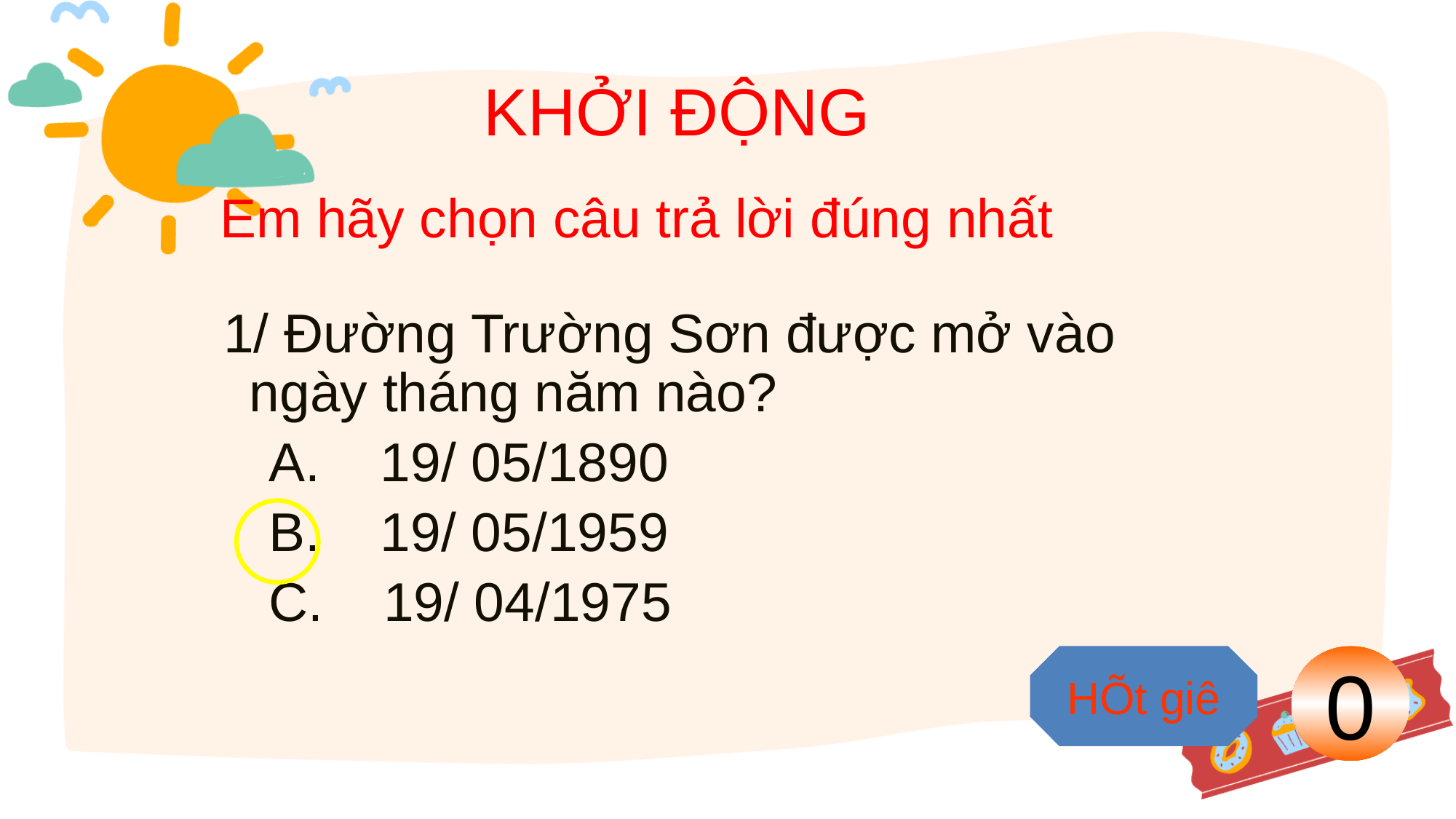

KHỞI ĐỘNG
Em hãy chọn câu trả lời đúng nhất
 1/ Đường Trường Sơn được mở vào ngày tháng năm nào?
    A.    19/ 05/1890
    B.    19/ 05/1959
    C.    19/ 04/1975

HÕt giê
0
2
10
9
8
7
6
5
4
3
1